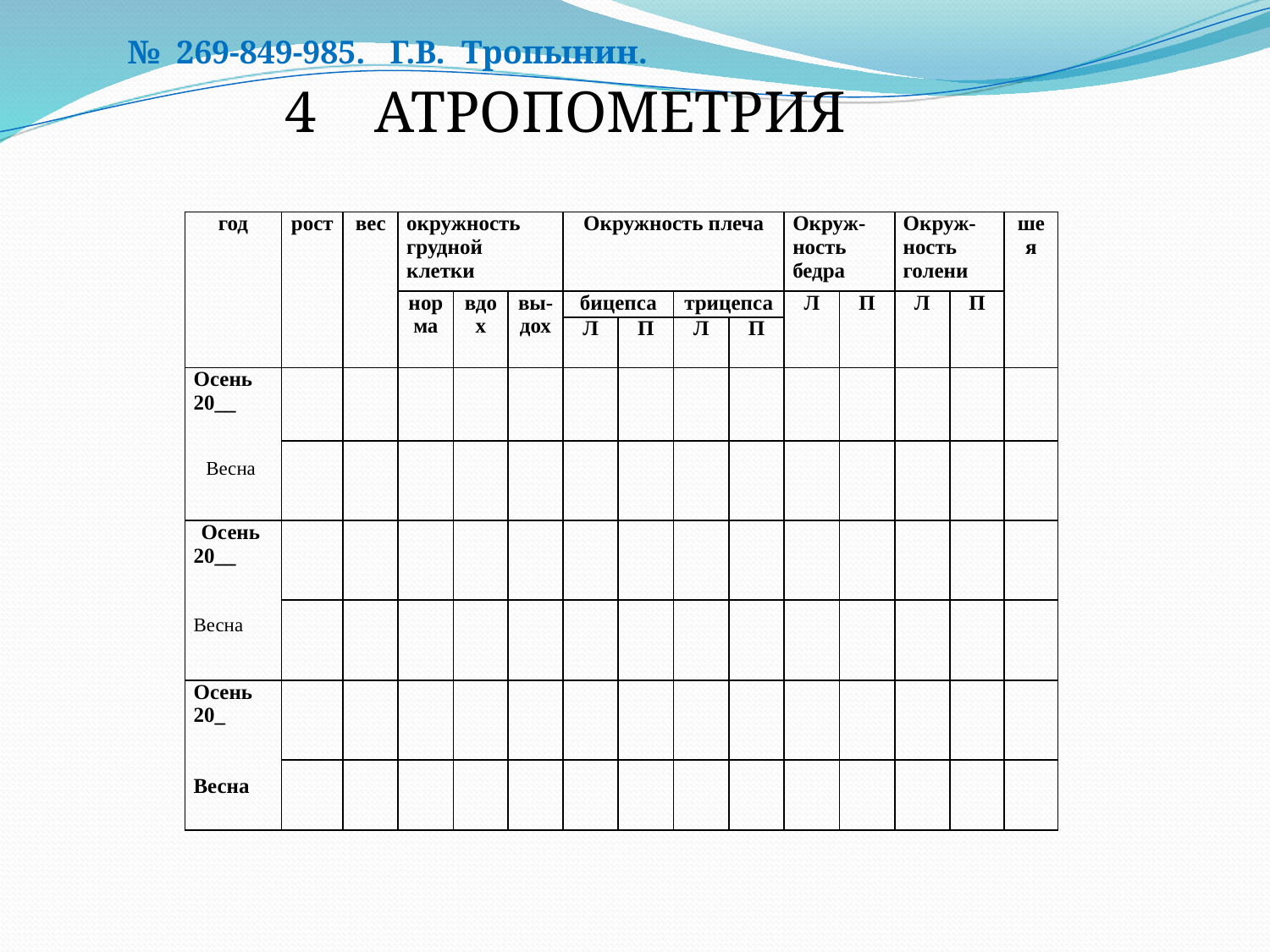

№  269-849-985.   Г.В.  Тропынин.

 4    АТРОПОМЕТРИЯ
| год | рост | вес | окружность грудной клетки |  |  | Окружность плеча |  |  |  | Окруж- ность бедра |  | Окруж- ность голени |  | шея |
| --- | --- | --- | --- | --- | --- | --- | --- | --- | --- | --- | --- | --- | --- | --- |
|  |  |  | нор ма | вдох | вы- дох | бицепса |  | трицепса |  | Л | П | Л | П |  |
|  |  |  |  |  |  | Л | П | Л | П |  |  |  |  |  |
| Осень 20\_\_ Весна |  |  |  |  |  |  |  |  |  |  |  |  |  |  |
|  |  |  |  |  |  |  |  |  |  |  |  |  |  |  |
| Осень 20\_\_ Весна |  |  |  |  |  |  |  |  |  |  |  |  |  |  |
|  |  |  |  |  |  |  |  |  |  |  |  |  |  |  |
| Осень 20\_ Весна |  |  |  |  |  |  |  |  |  |  |  |  |  |  |
|  |  |  |  |  |  |  |  |  |  |  |  |  |  |  |